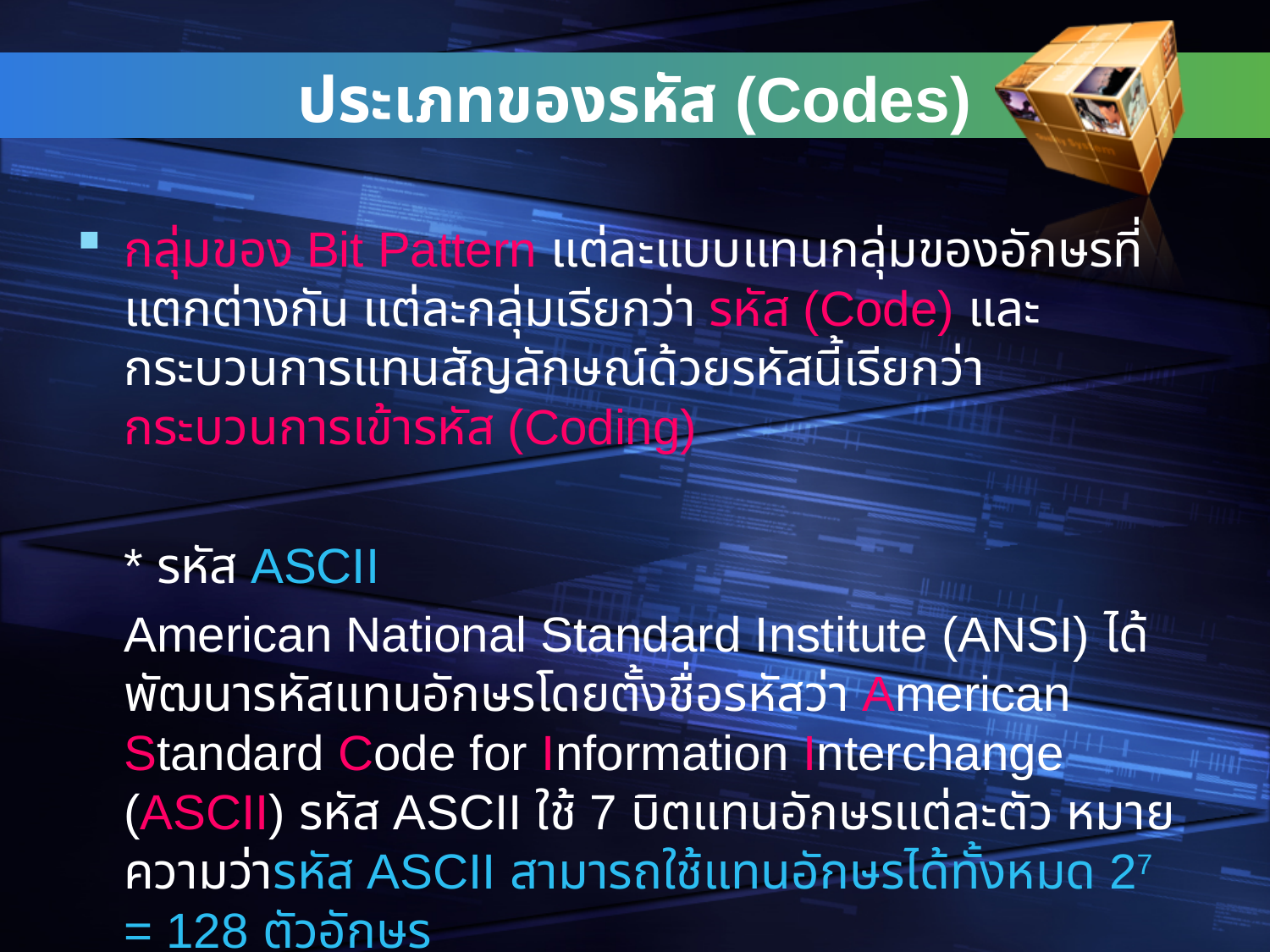

# ประเภทของรหัส (Codes)
กลุ่มของ Bit Pattern แต่ละแบบแทนกลุ่มของอักษรที่แตกต่างกัน แต่ละกลุ่มเรียกว่า รหัส (Code) และกระบวนการแทนสัญลักษณ์ด้วยรหัสนี้เรียกว่ากระบวนการเข้ารหัส (Coding)

	* รหัส ASCII
	American National Standard Institute (ANSI) ได้พัฒนารหัสแทนอักษรโดยตั้งชื่อรหัสว่า American Standard Code for Information Interchange (ASCII) รหัส ASCII ใช้ 7 บิตแทนอักษรแต่ละตัว หมาย ความว่ารหัส ASCII สามารถใช้แทนอักษรได้ทั้งหมด 27 = 128 ตัวอักษร